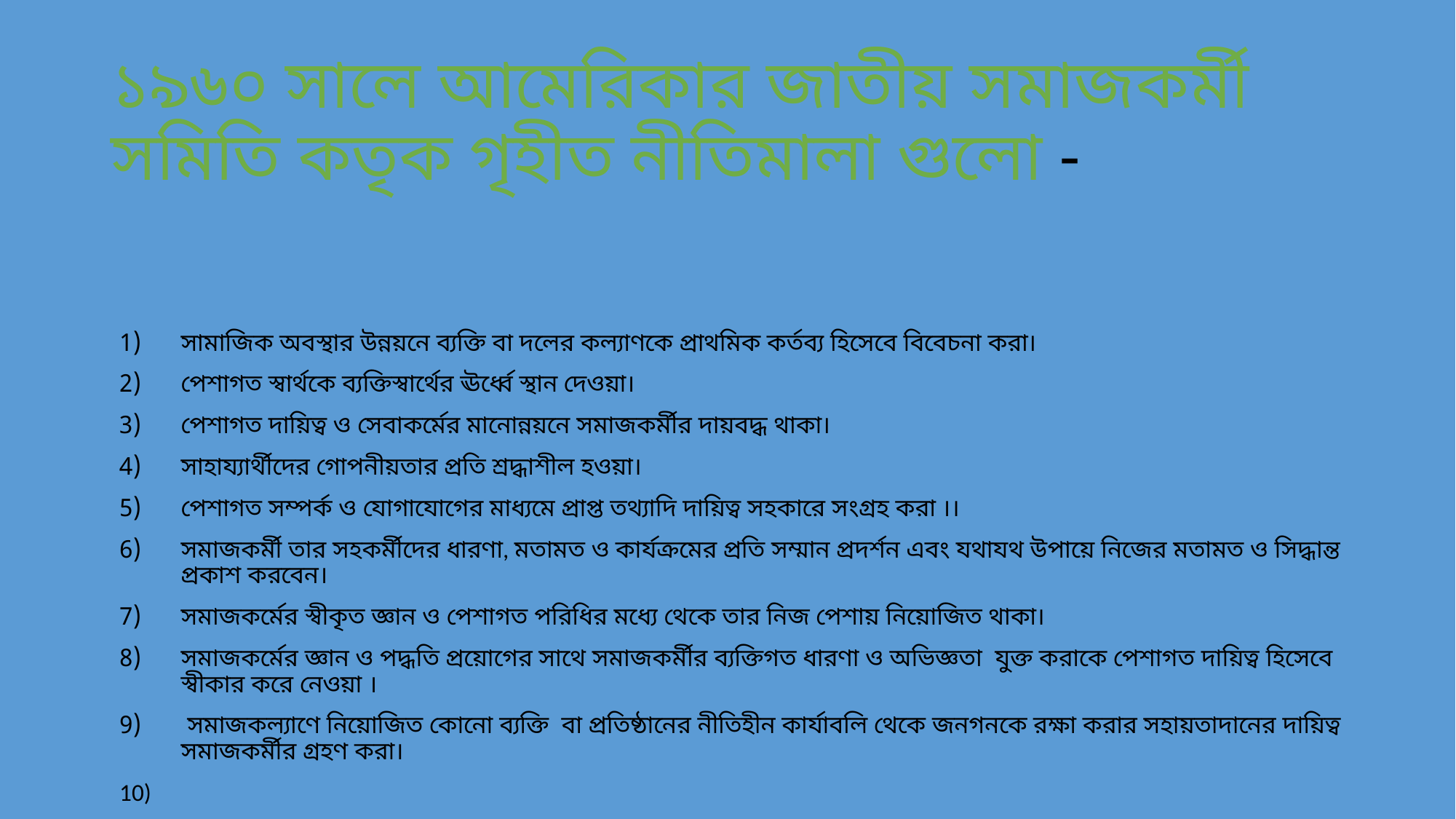

# ১৯৬০ সালে আমেরিকার জাতীয় সমাজকর্মী সমিতি কতৃক গৃহীত নীতিমালা গুলো -
সামাজিক অবস্থার উন্নয়নে ব্যক্তি বা দলের কল্যাণকে প্রাথমিক কর্তব্য হিসেবে বিবেচনা করা।
পেশাগত স্বার্থকে ব্যক্তিস্বার্থের ঊর্ধ্বে স্থান দেওয়া।
পেশাগত দায়িত্ব ও সেবাকর্মের মানোন্নয়নে সমাজকর্মীর দায়বদ্ধ থাকা।
সাহায্যার্থীদের গোপনীয়তার প্রতি শ্রদ্ধাশীল হওয়া।
পেশাগত সম্পর্ক ও যোগাযোগের মাধ্যমে প্রাপ্ত তথ্যাদি দায়িত্ব সহকারে সংগ্রহ করা ।।
সমাজকর্মী তার সহকর্মীদের ধারণা, মতামত ও কার্যক্রমের প্রতি সম্মান প্রদর্শন এবং যথাযথ উপায়ে নিজের মতামত ও সিদ্ধান্ত প্রকাশ করবেন।
সমাজকর্মের স্বীকৃত জ্ঞান ও পেশাগত পরিধির মধ্যে থেকে তার নিজ পেশায় নিয়োজিত থাকা।
সমাজকর্মের জ্ঞান ও পদ্ধতি প্রয়োগের সাথে সমাজকর্মীর ব্যক্তিগত ধারণা ও অভিজ্ঞতা  যুক্ত করাকে পেশাগত দায়িত্ব হিসেবে স্বীকার করে নেওয়া ।
 সমাজকল্যাণে নিয়োজিত কোনো ব্যক্তি  বা প্রতিষ্ঠানের নীতিহীন কার্যাবলি থেকে জনগনকে রক্ষা করার সহায়তাদানের দায়িত্ব সমাজকর্মীর গ্রহণ করা।